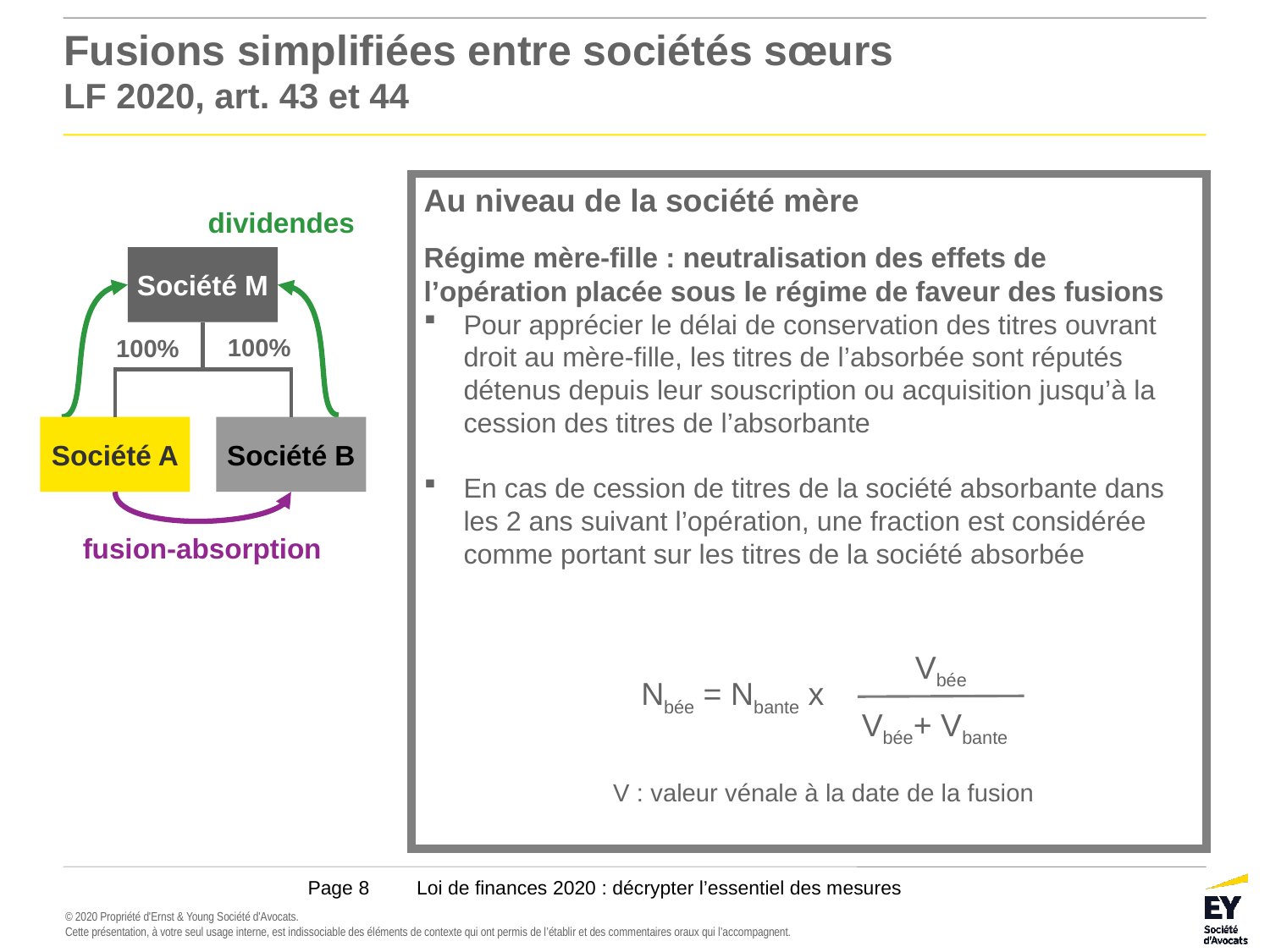

# Fusions simplifiées entre sociétés sœurs LF 2020, art. 43 et 44
Au niveau de la société mère

Régime mère-fille : neutralisation des effets de l’opération placée sous le régime de faveur des fusions
Pour apprécier le délai de conservation des titres ouvrant droit au mère-fille, les titres de l’absorbée sont réputés détenus depuis leur souscription ou acquisition jusqu’à la cession des titres de l’absorbante

En cas de cession de titres de la société absorbante dans les 2 ans suivant l’opération, une fraction est considérée comme portant sur les titres de la société absorbée

dividendes
Société M
100%
100%
Société A
Société B
fusion-absorption
Vbée
Nbée = Nbante x
Vbée+ Vbante
V : valeur vénale à la date de la fusion